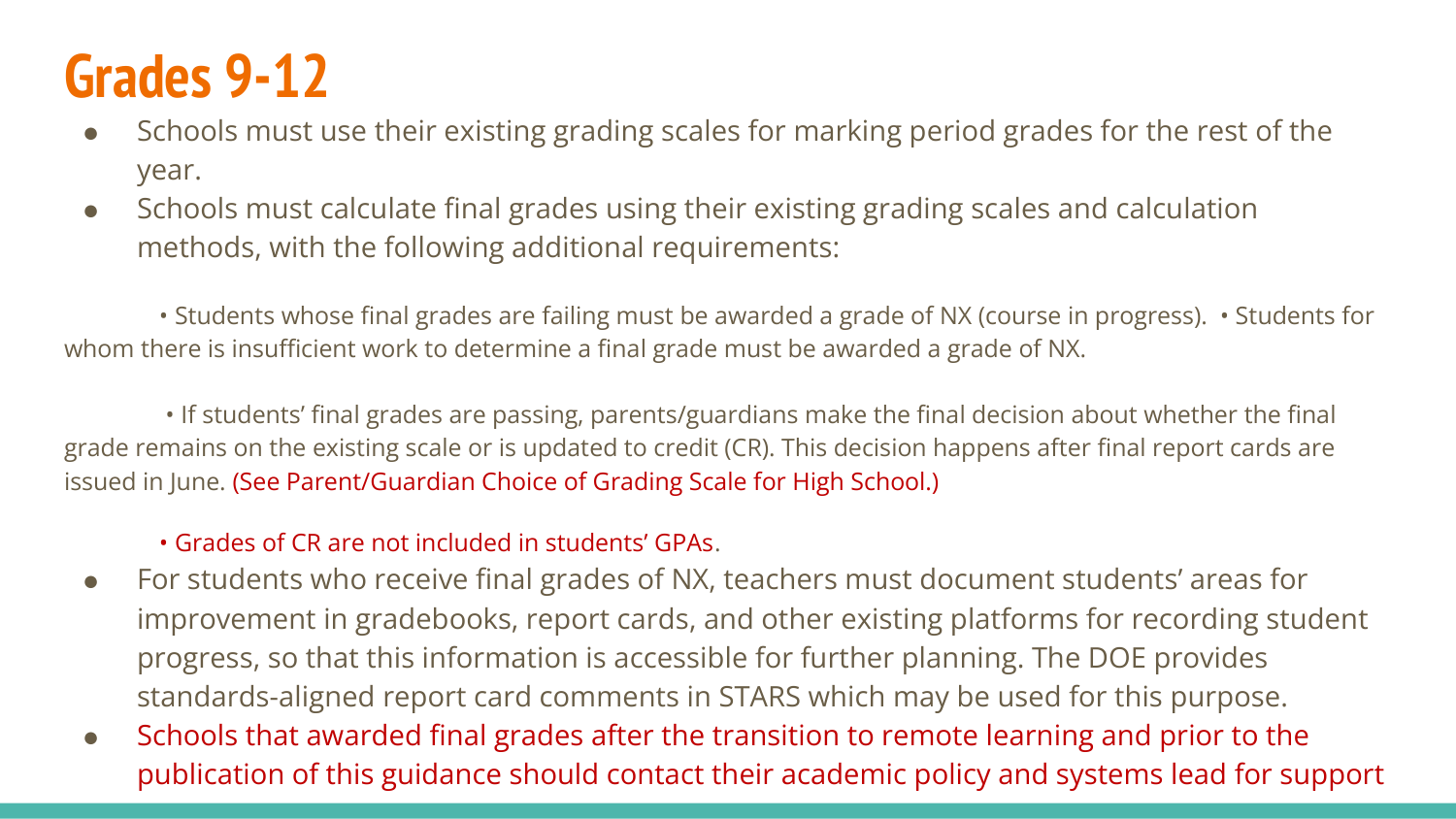

# Grades 9-12
Schools must use their existing grading scales for marking period grades for the rest of the year.
Schools must calculate final grades using their existing grading scales and calculation methods, with the following additional requirements:
• Students whose final grades are failing must be awarded a grade of NX (course in progress).  • Students for whom there is insufficient work to determine a final grade must be awarded a grade of NX.
 • If students’ final grades are passing, parents/guardians make the final decision about whether the final grade remains on the existing scale or is updated to credit (CR). This decision happens after final report cards are issued in June. (See Parent/Guardian Choice of Grading Scale for High School.)
• Grades of CR are not included in students’ GPAs.
For students who receive final grades of NX, teachers must document students’ areas for improvement in gradebooks, report cards, and other existing platforms for recording student progress, so that this information is accessible for further planning. The DOE provides standards-aligned report card comments in STARS which may be used for this purpose.
Schools that awarded final grades after the transition to remote learning and prior to the publication of this guidance should contact their academic policy and systems lead for support